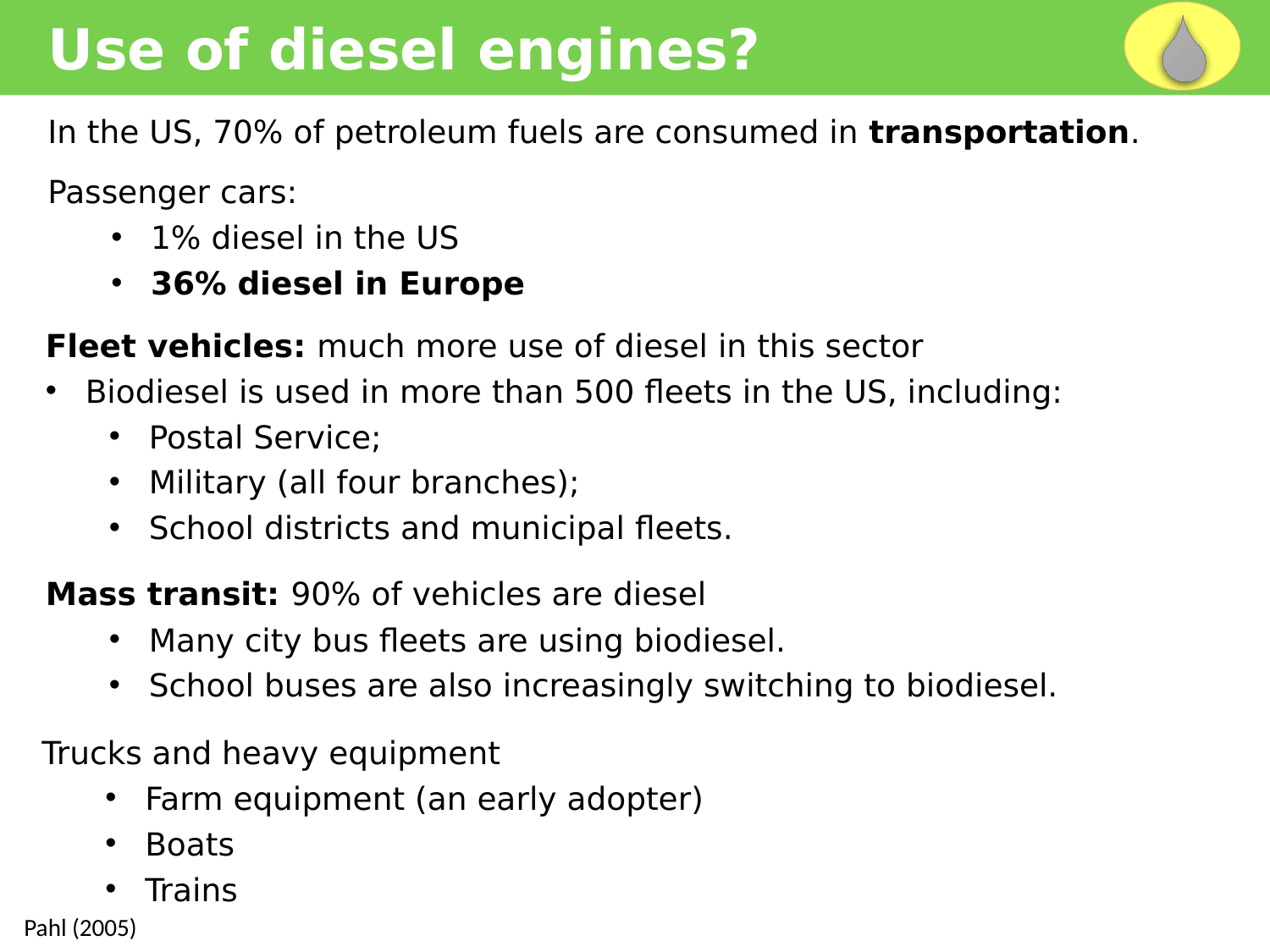

Use of diesel engines?
In the US, 70% of petroleum fuels are consumed in transportation.
Passenger cars:
1% diesel in the US
36% diesel in Europe
Fleet vehicles: much more use of diesel in this sector
Biodiesel is used in more than 500 fleets in the US, including:
Postal Service;
Military (all four branches);
School districts and municipal fleets.
Mass transit: 90% of vehicles are diesel
Many city bus fleets are using biodiesel.
School buses are also increasingly switching to biodiesel.
Trucks and heavy equipment
Farm equipment (an early adopter)
Boats
Trains
Pahl (2005)